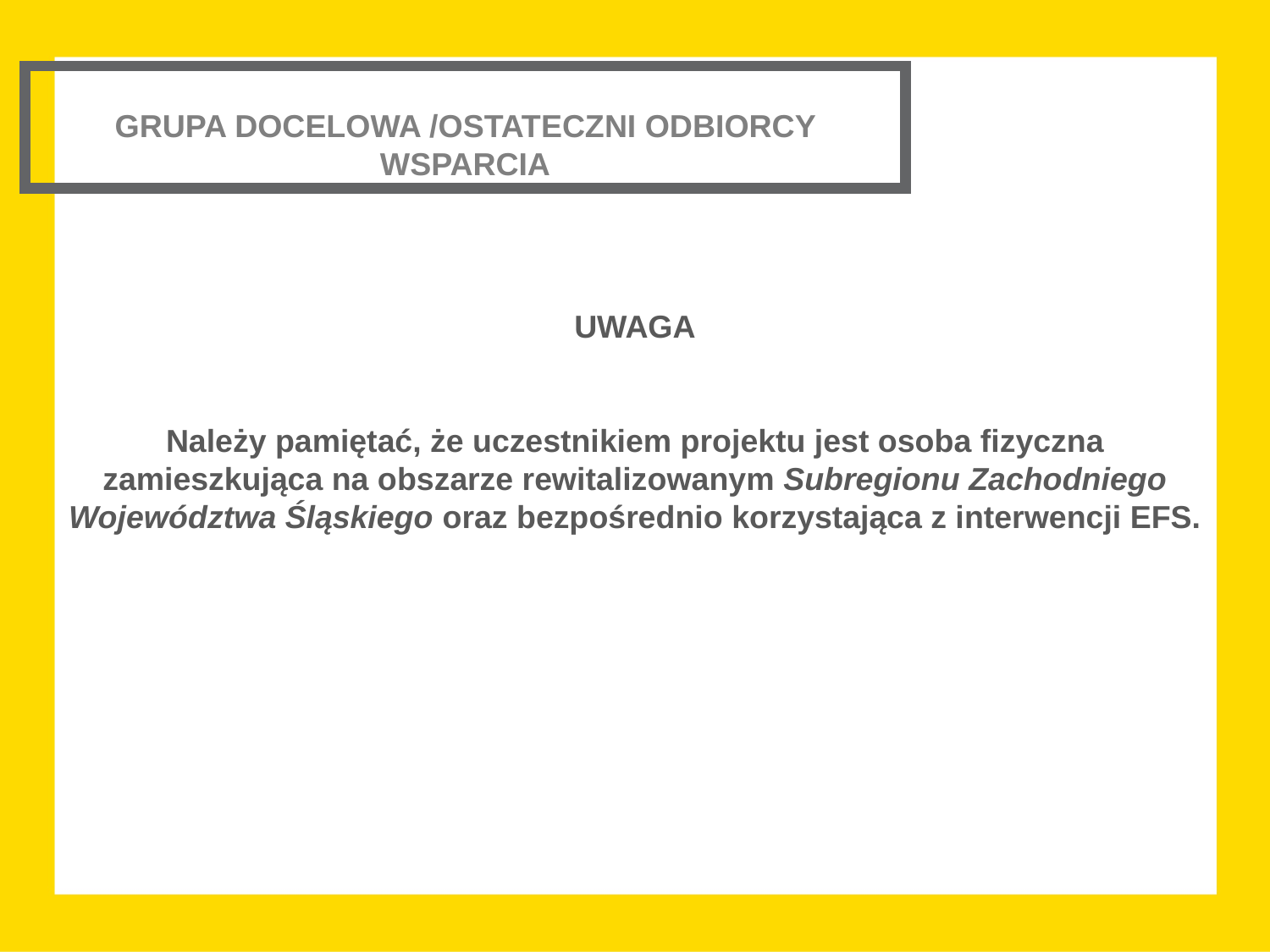

GRUPA DOCELOWA /OSTATECZNI ODBIORCY WSPARCIA

UWAGA

Należy pamiętać, że uczestnikiem projektu jest osoba fizyczna zamieszkująca na obszarze rewitalizowanym Subregionu Zachodniego Województwa Śląskiego oraz bezpośrednio korzystająca z interwencji EFS.